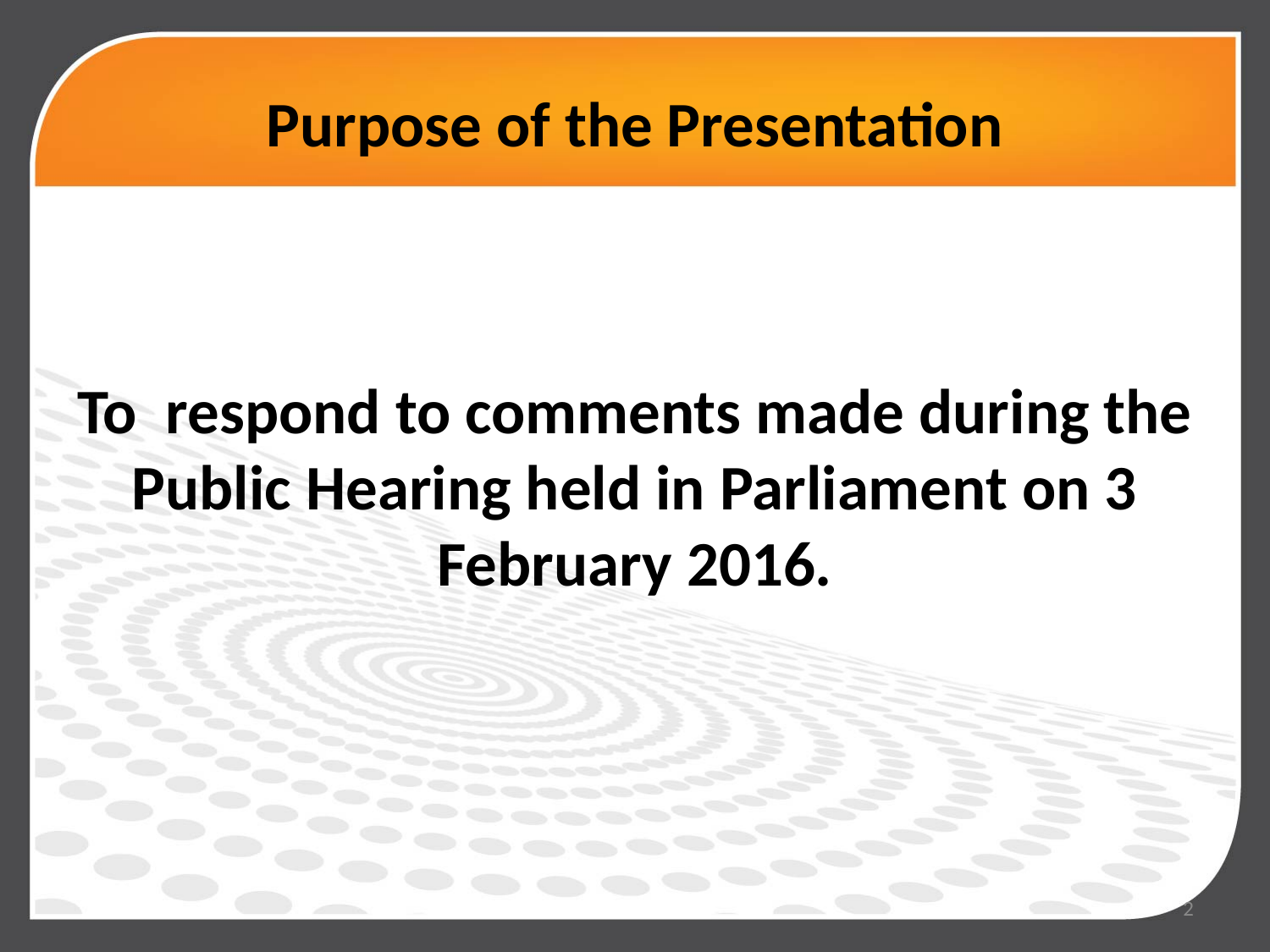

# Purpose of the Presentation

To  respond to comments made during the Public Hearing held in Parliament on 3 February 2016.

2